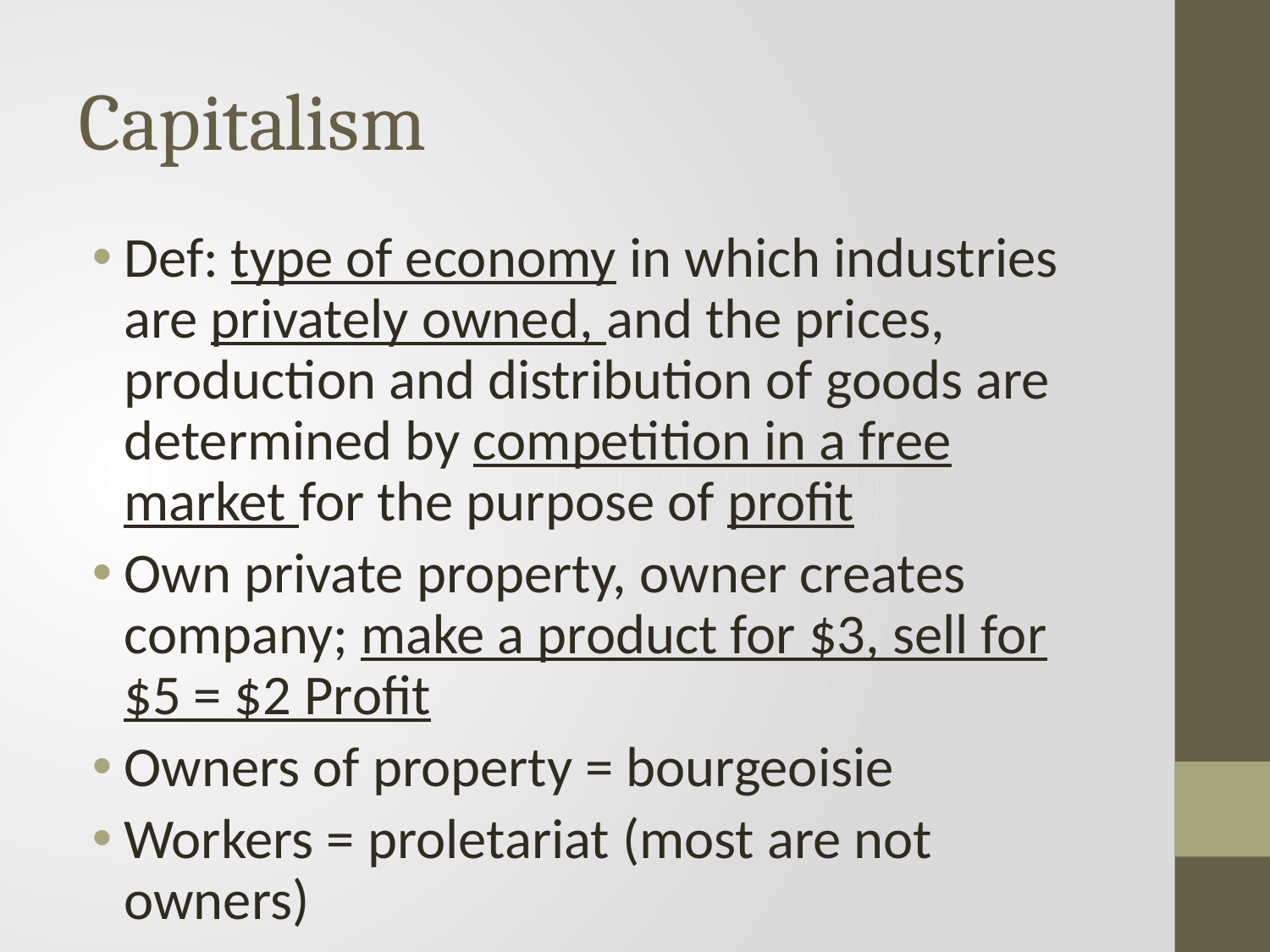

# Capitalism
Def: type of economy in which industries are privately owned, and the prices, production and distribution of goods are determined by competition in a free market for the purpose of profit
Own private property, owner creates company; make a product for $3, sell for $5 = $2 Profit
Owners of property = bourgeoisie
Workers = proletariat (most are not owners)